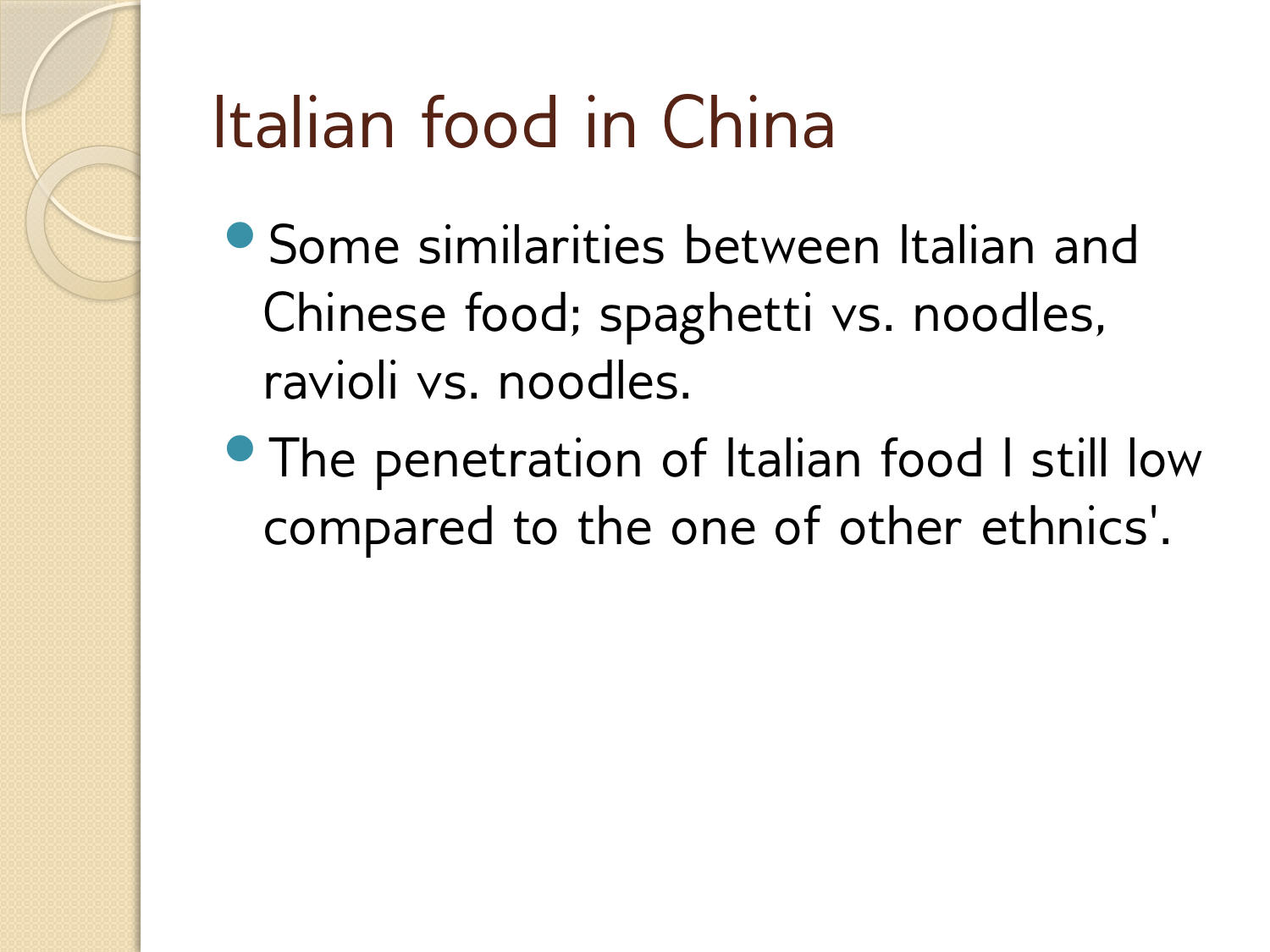

# Italian food in China
Some similarities between Italian and Chinese food; spaghetti vs. noodles, ravioli vs. noodles.
The penetration of Italian food I still low compared to the one of other ethnics'.